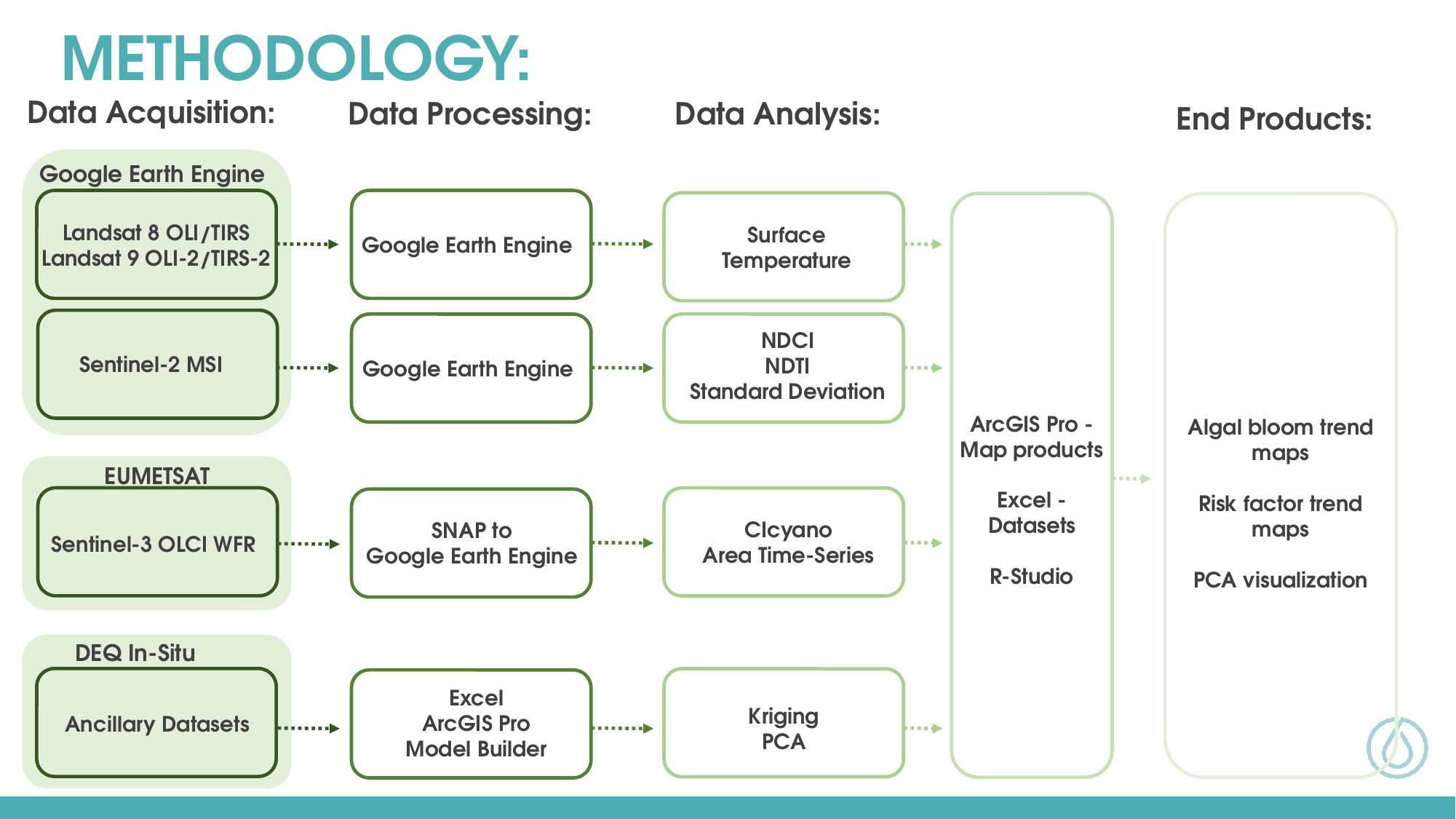

METHODOLOGY:
Data Acquisition:
Data Processing:
Data Analysis:
End Products:

Google Earth Engine

Landsat 8 OLI/TIRS​
Landsat 9 OLI-2/TIRS-2
Surface Temperature
Google Earth Engine

NDCI
NDTI
Standard Deviation
Sentinel-2 MSI
Google Earth Engine
ArcGIS Pro -
Map products

Excel -
Datasets

R-Studio

Algal bloom trend maps

Risk factor trend maps

PCA visualization

EUMETSAT

CIcyano
Area Time-Series
SNAP to
Google Earth Engine
Sentinel-3 OLCI WFR
DEQ In-Situ

Excel​
ArcGIS Pro​
Model Builder
Kriging
PCA
Ancillary Datasets​